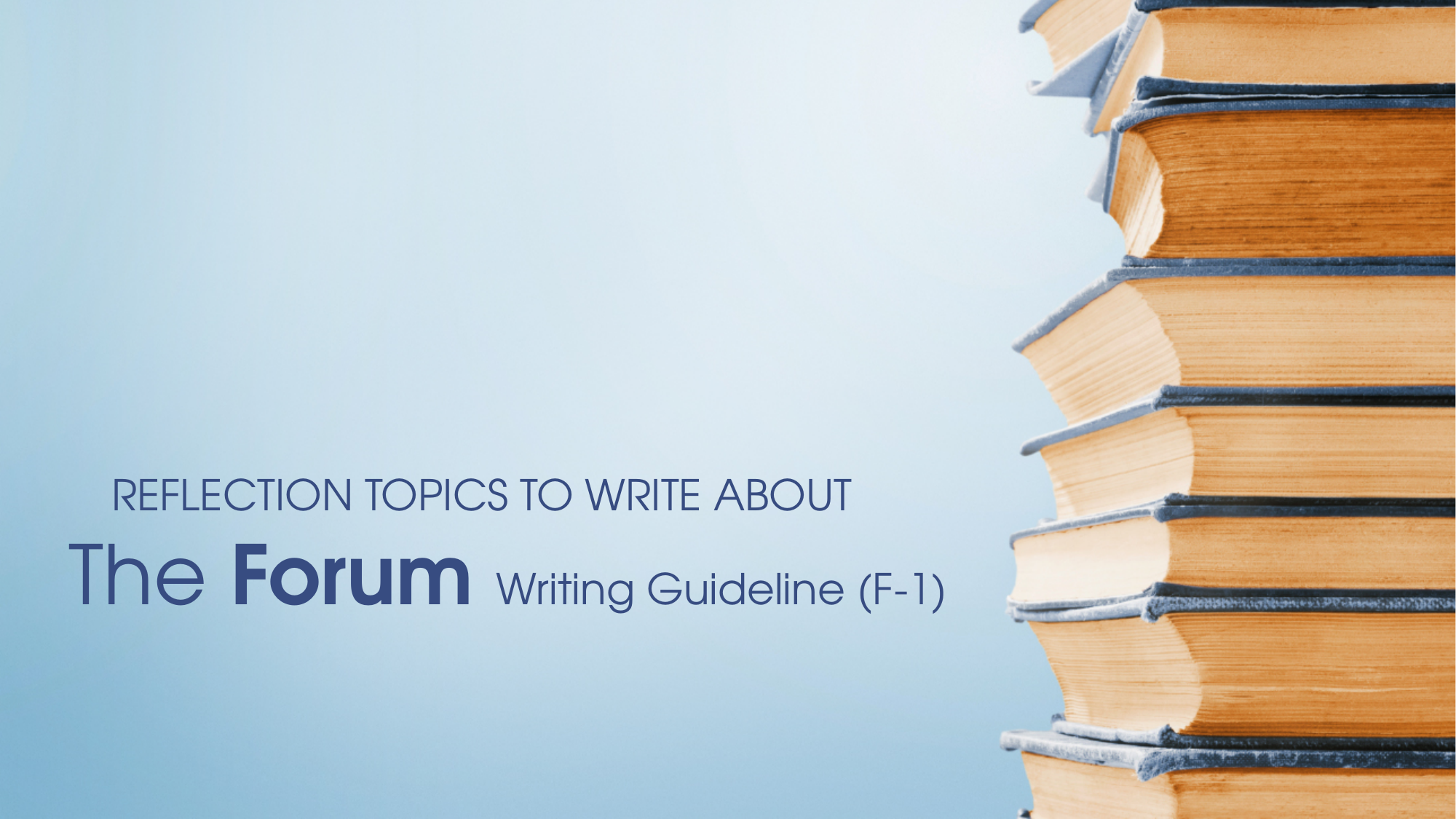

REFLECTION TOPICS TO WRITE ABOUT
# The Forum Writing Guideline (F-1)